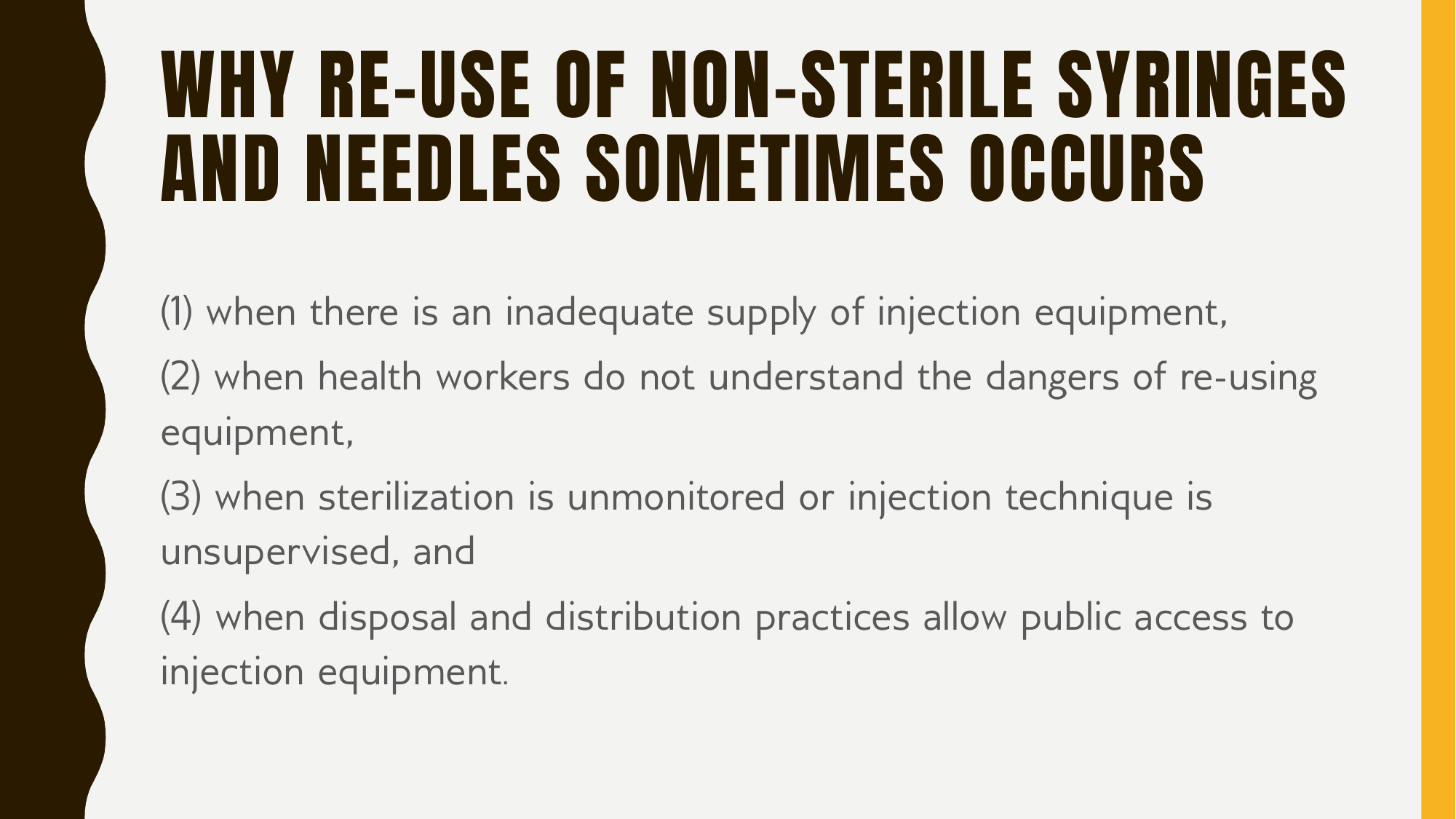

# Why re-use of non-sterile syringes and needles sometimes occurs
(1) when there is an inadequate supply of injection equipment,
(2) when health workers do not understand the dangers of re-using equipment,
(3) when sterilization is unmonitored or injection technique is unsupervised, and
(4) when disposal and distribution practices allow public access to injection equipment.